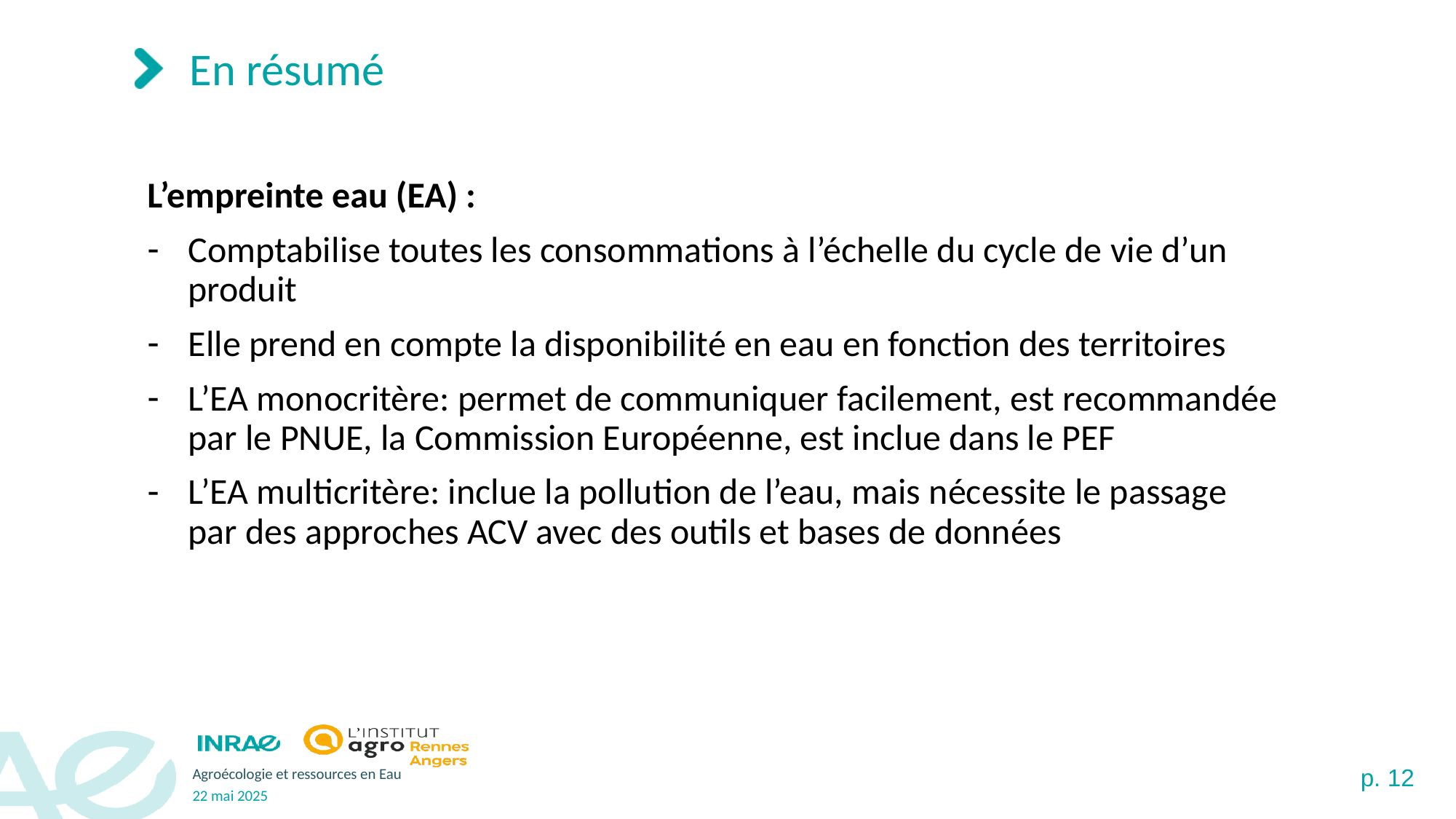

# En résumé
L’empreinte eau (EA) :
Comptabilise toutes les consommations à l’échelle du cycle de vie d’un produit
Elle prend en compte la disponibilité en eau en fonction des territoires
L’EA monocritère: permet de communiquer facilement, est recommandée par le PNUE, la Commission Européenne, est inclue dans le PEF
L’EA multicritère: inclue la pollution de l’eau, mais nécessite le passage par des approches ACV avec des outils et bases de données